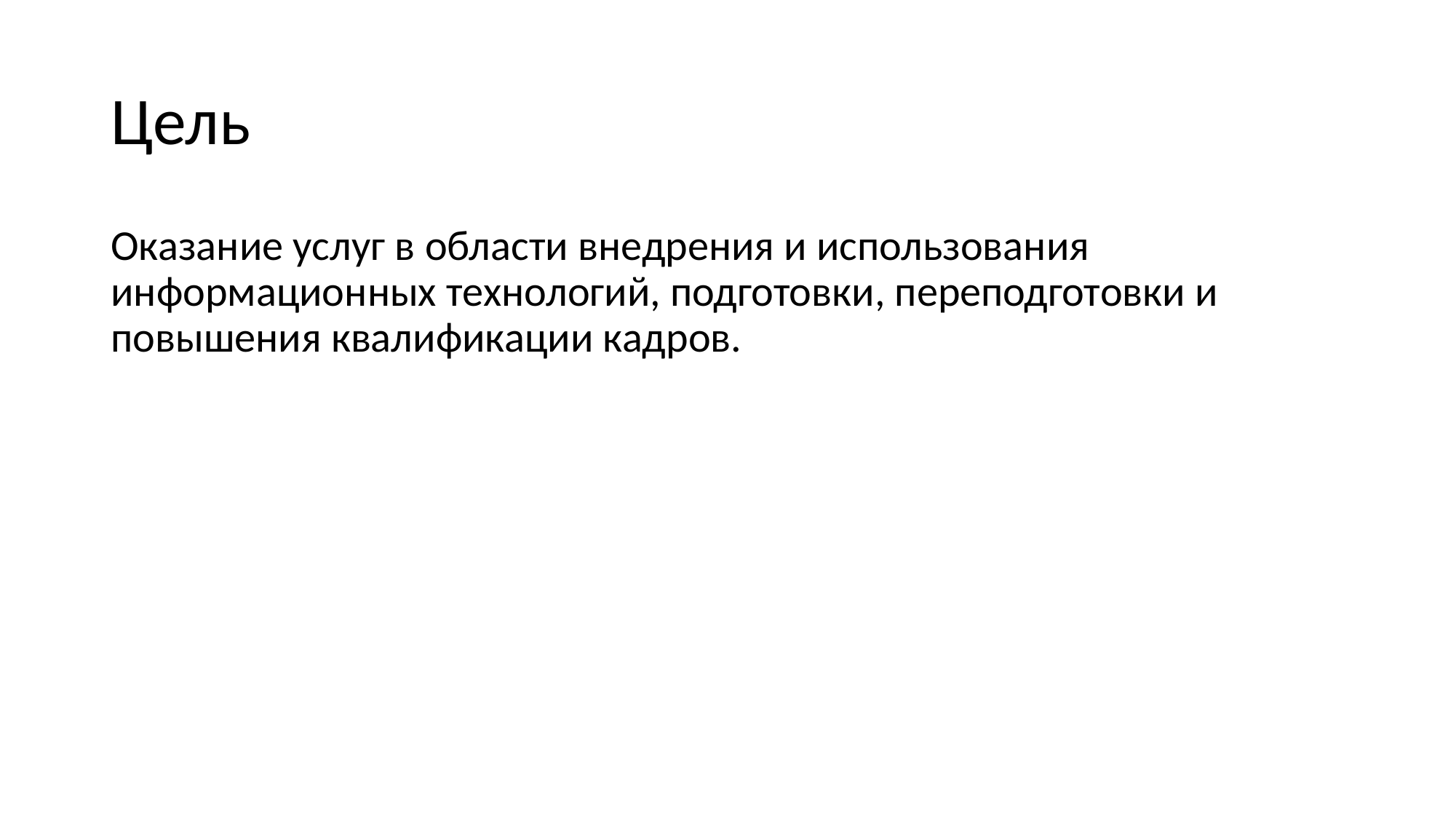

# Цель
Оказание услуг в области внедрения и использования информационных технологий, подготовки, переподготовки и повышения квалификации кадров.